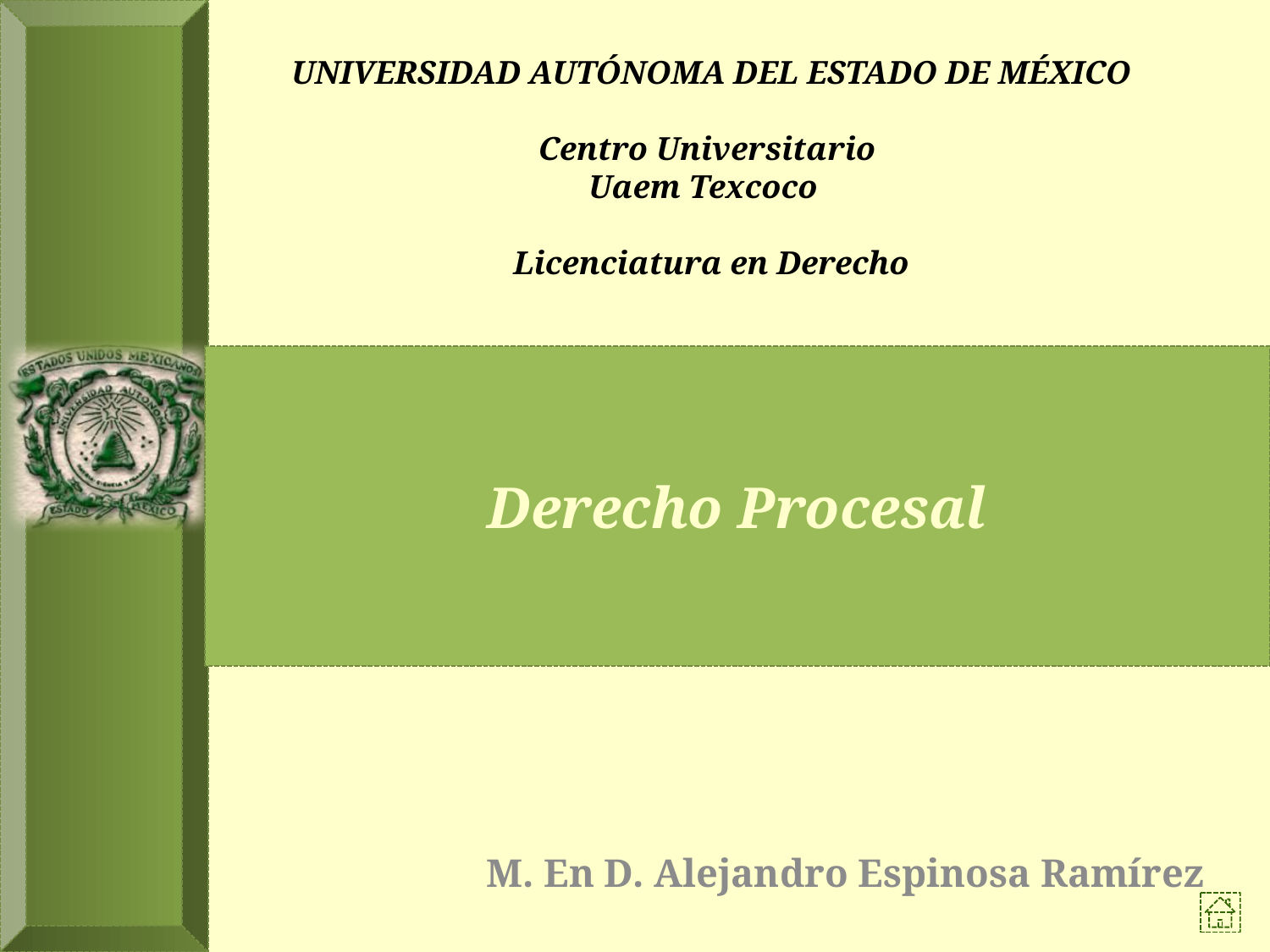

UNIVERSIDAD AUTÓNOMA DEL ESTADO DE MÉXICO

Centro Universitario
Uaem Texcoco

Licenciatura en Derecho
# Derecho Procesal
M. En D. Alejandro Espinosa Ramírez